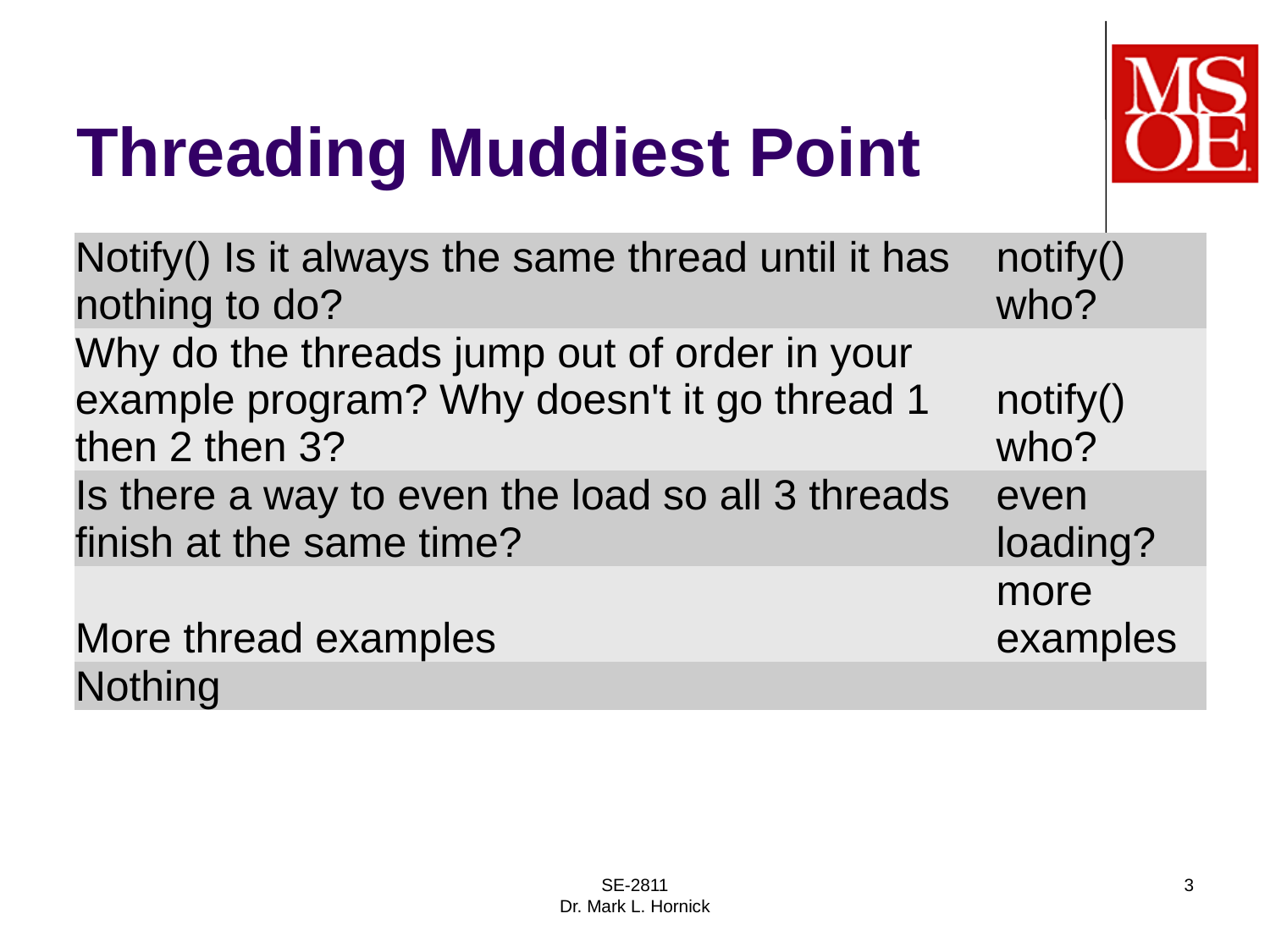

# Threading Muddiest Point
| Notify() Is it always the same thread until it has nothing to do? | notify() who? |
| --- | --- |
| Why do the threads jump out of order in your example program? Why doesn't it go thread 1 then 2 then 3? | notify() who? |
| Is there a way to even the load so all 3 threads finish at the same time? | even loading? |
| More thread examples | more examples |
| Nothing |  |
SE-2811
Dr. Mark L. Hornick
3